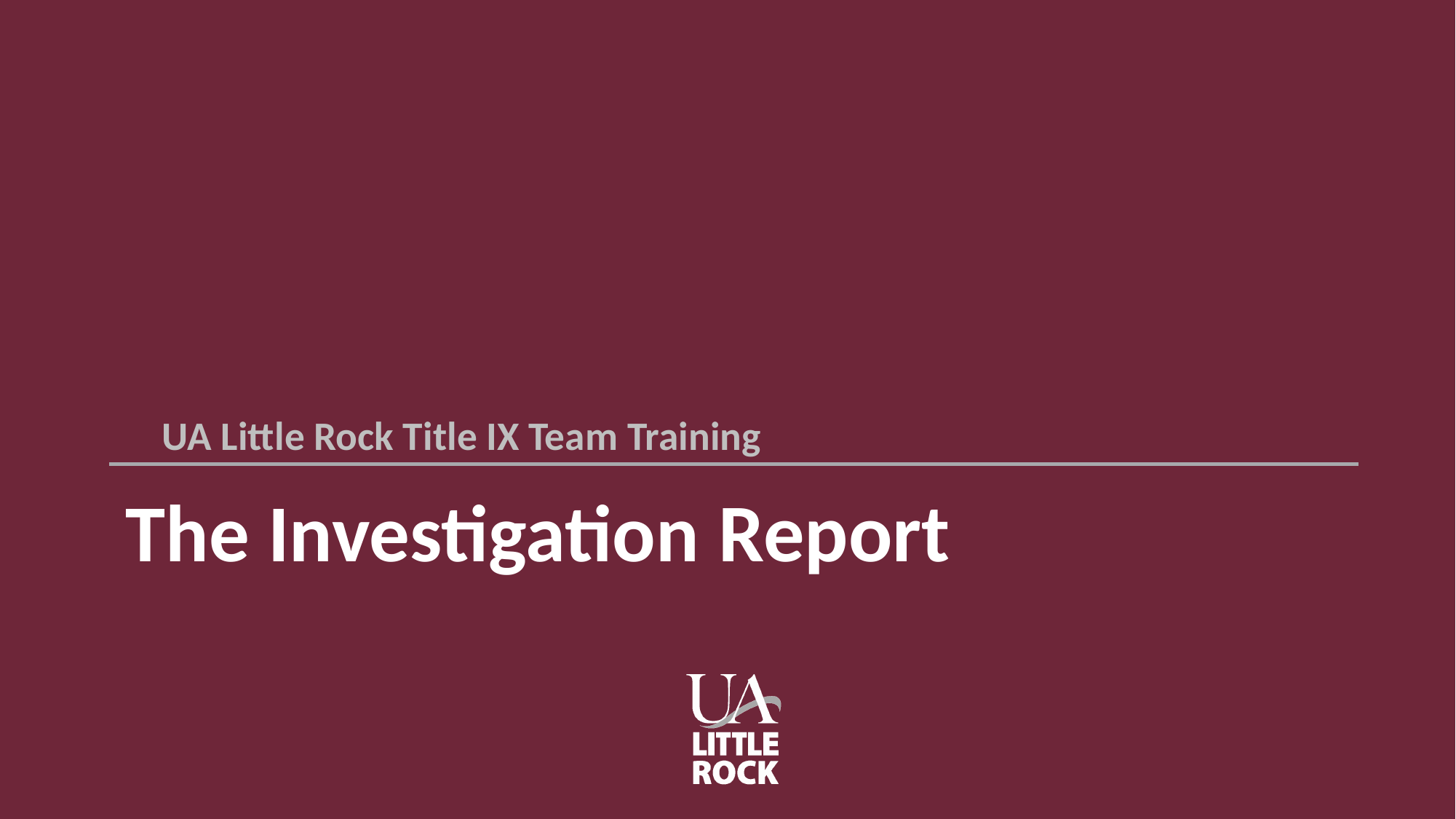

UA Little Rock Title IX Team Training
# The Investigation Report